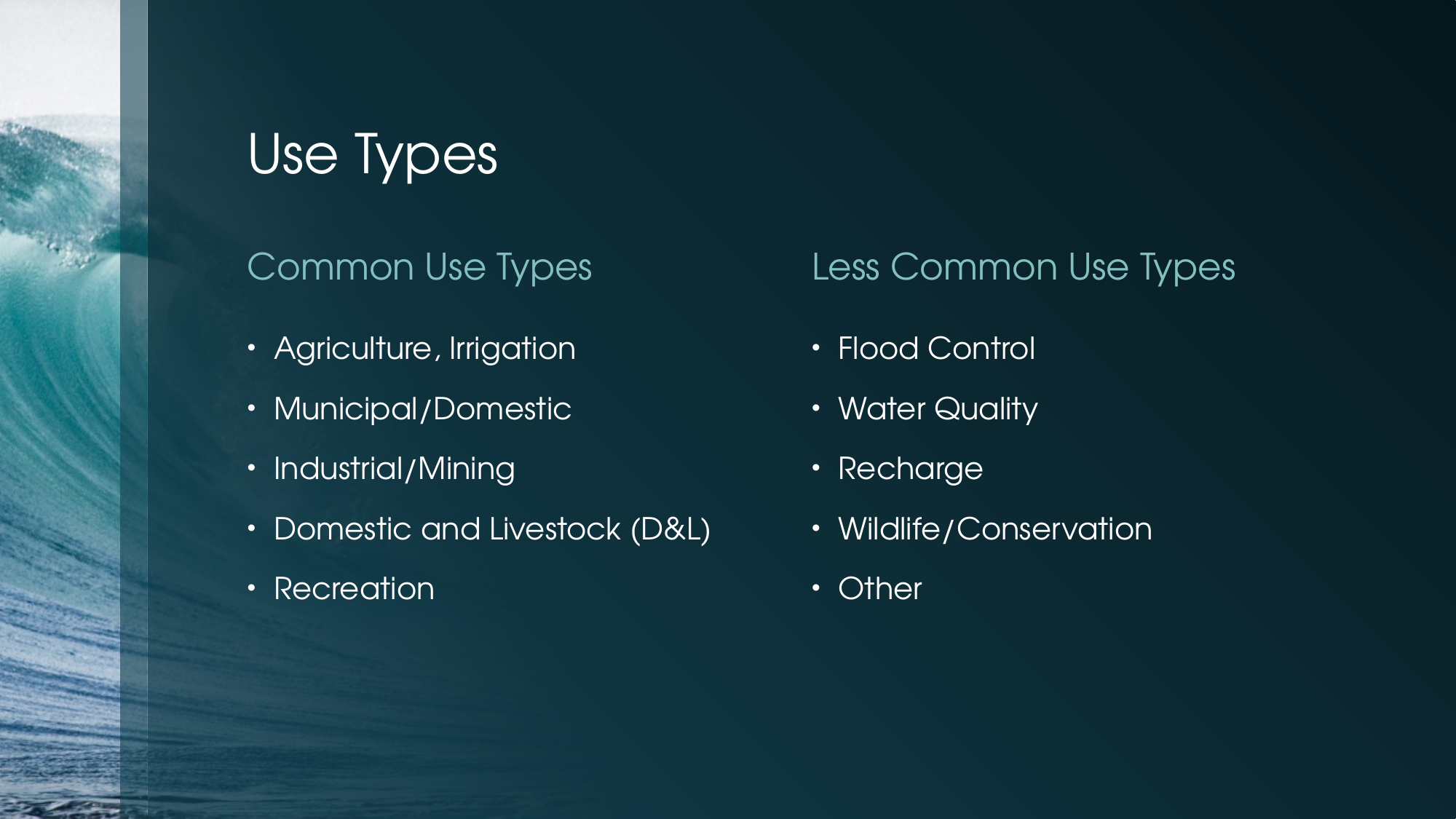

# Use Types
Common Use Types
Less Common Use Types
Agriculture, Irrigation
Municipal/Domestic
Industrial/Mining
Domestic and Livestock (D&L)
Recreation
Flood Control
Water Quality
Recharge
Wildlife/Conservation
Other